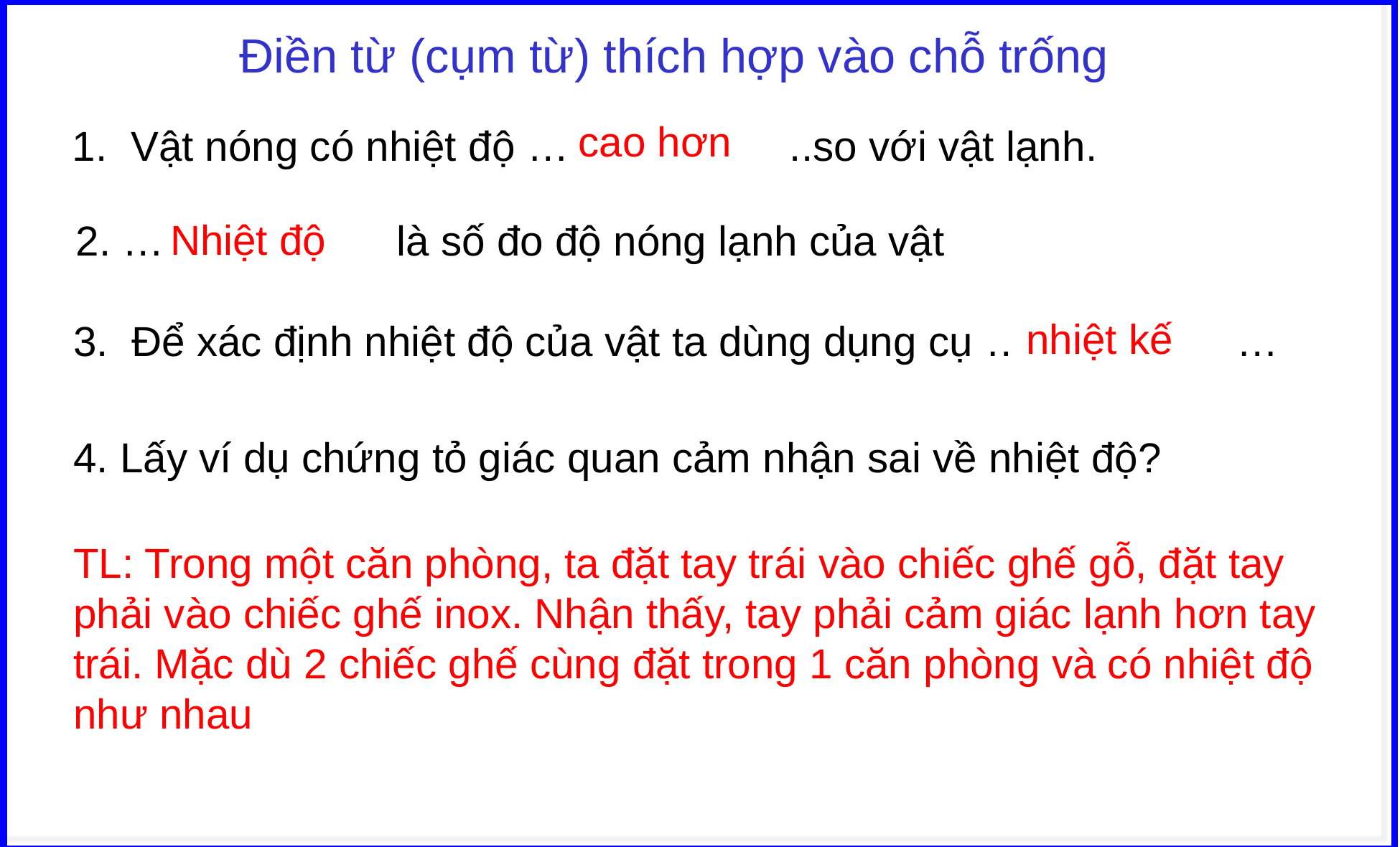

Điền từ (cụm từ) thích hợp vào chỗ trống
cao hơn
1.  Vật nóng có nhiệt độ ………………...so với vật lạnh.
Nhiệt độ
2. ………………. là số đo độ nóng lạnh của vật
nhiệt kế
3.  Để xác định nhiệt độ của vật ta dùng dụng cụ …………………
4. Lấy ví dụ chứng tỏ giác quan cảm nhận sai về nhiệt độ?
TL: Trong một căn phòng, ta đặt tay trái vào chiếc ghế gỗ, đặt tay phải vào chiếc ghế inox. Nhận thấy, tay phải cảm giác lạnh hơn tay trái. Mặc dù 2 chiếc ghế cùng đặt trong 1 căn phòng và có nhiệt độ như nhau